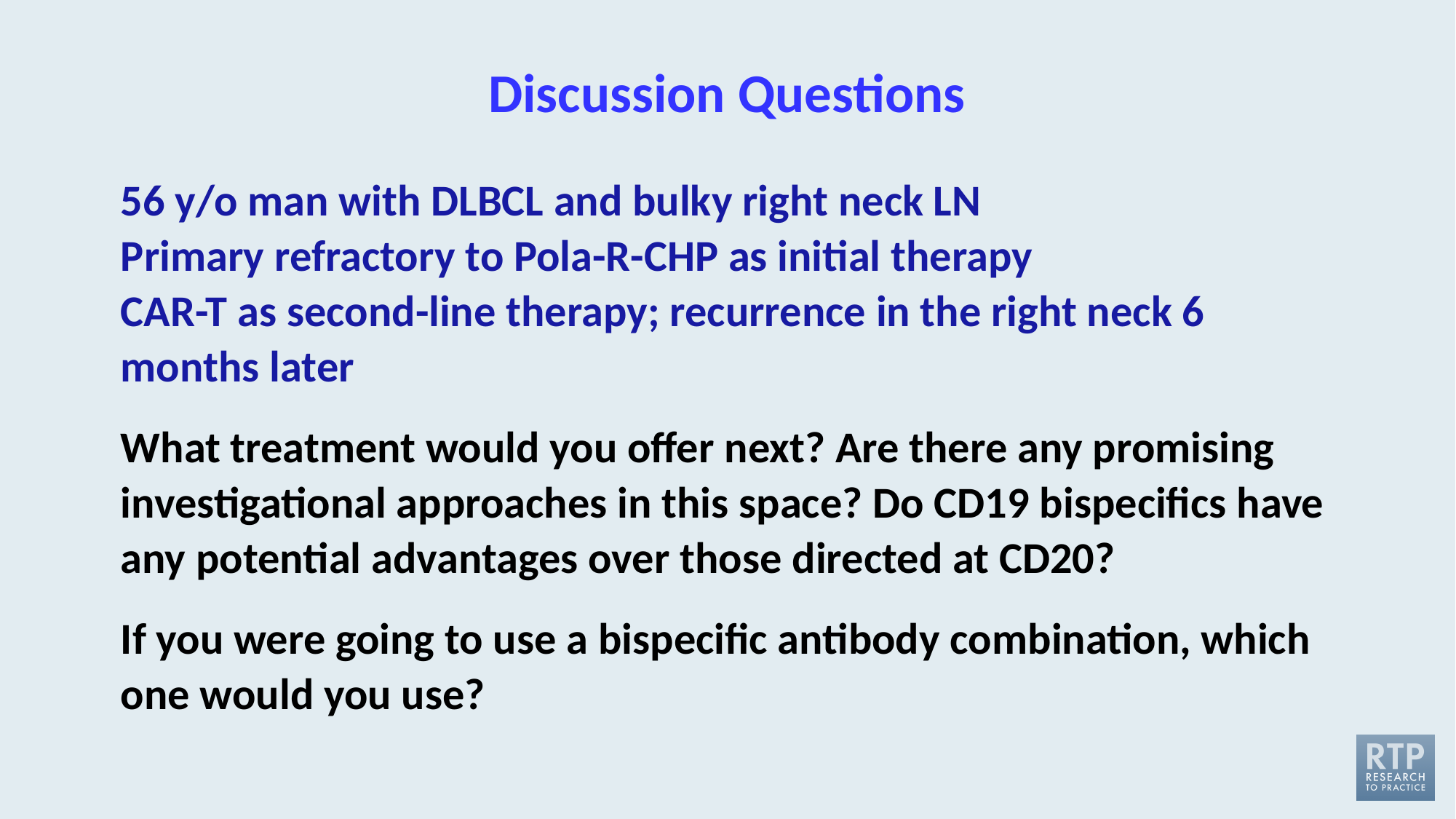

# Discussion Questions
56 y/o man with DLBCL and bulky right neck LN
Primary refractory to Pola-R-CHP as initial therapy
CAR-T as second-line therapy; recurrence in the right neck 6 months later
What treatment would you offer next? Are there any promising investigational approaches in this space? Do CD19 bispecifics have any potential advantages over those directed at CD20?
If you were going to use a bispecific antibody combination, which one would you use?